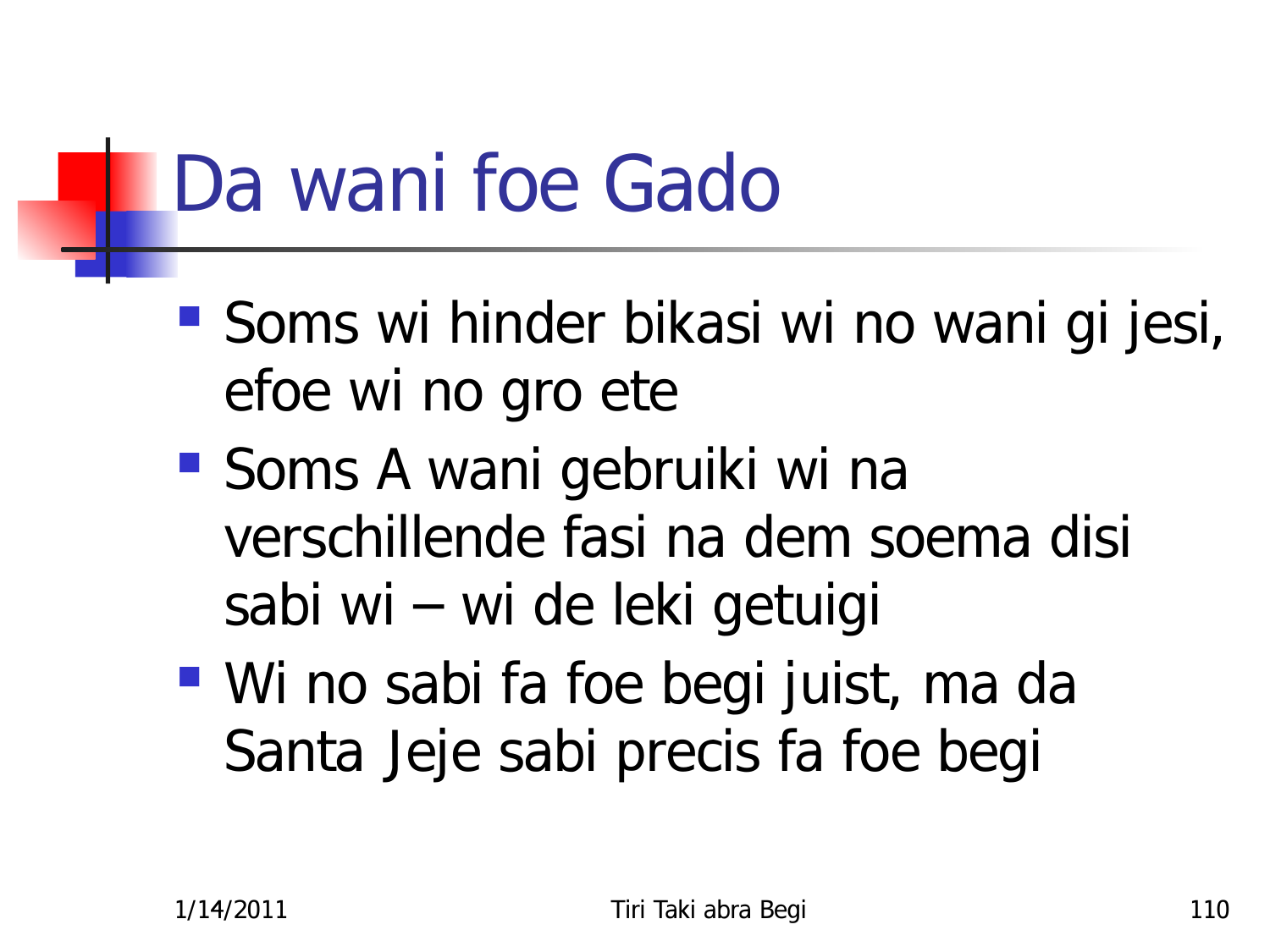

# Da wani foe Gado
Soms wi hinder bikasi wi no wani gi jesi, efoe wi no gro ete
Soms A wani gebruiki wi na verschillende fasi na dem soema disi sabi wi – wi de leki getuigi
Wi no sabi fa foe begi juist, ma da Santa Jeje sabi precis fa foe begi
1/14/2011
Tiri Taki abra Begi
110